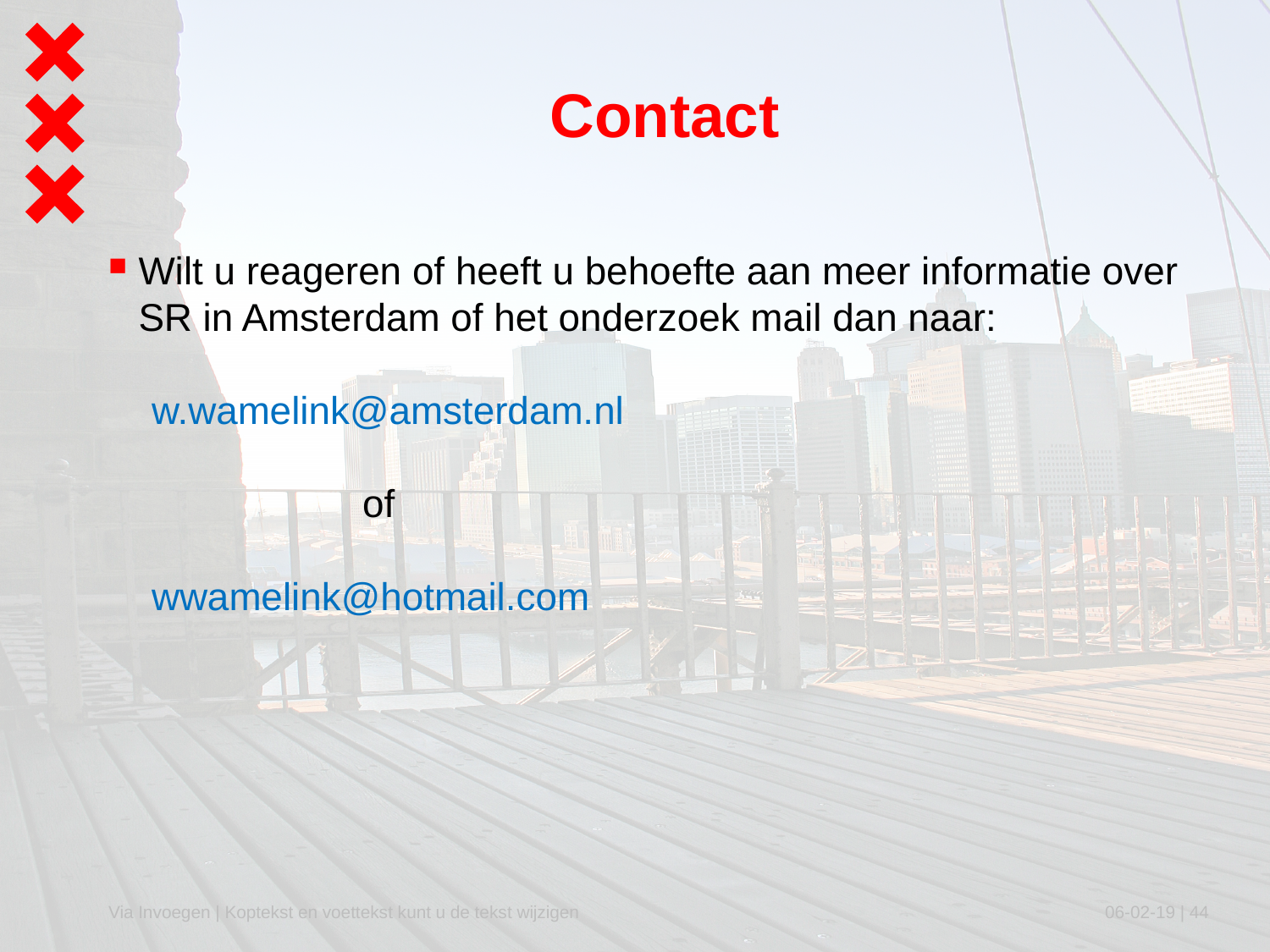

# Contact
Wilt u reageren of heeft u behoefte aan meer informatie over SR in Amsterdam of het onderzoek mail dan naar:

    w.wamelink@amsterdam.nl

    		of

    wwamelink@hotmail.com
Via Invoegen | Koptekst en voettekst kunt u de tekst wijzigen
06-02-19
| 44